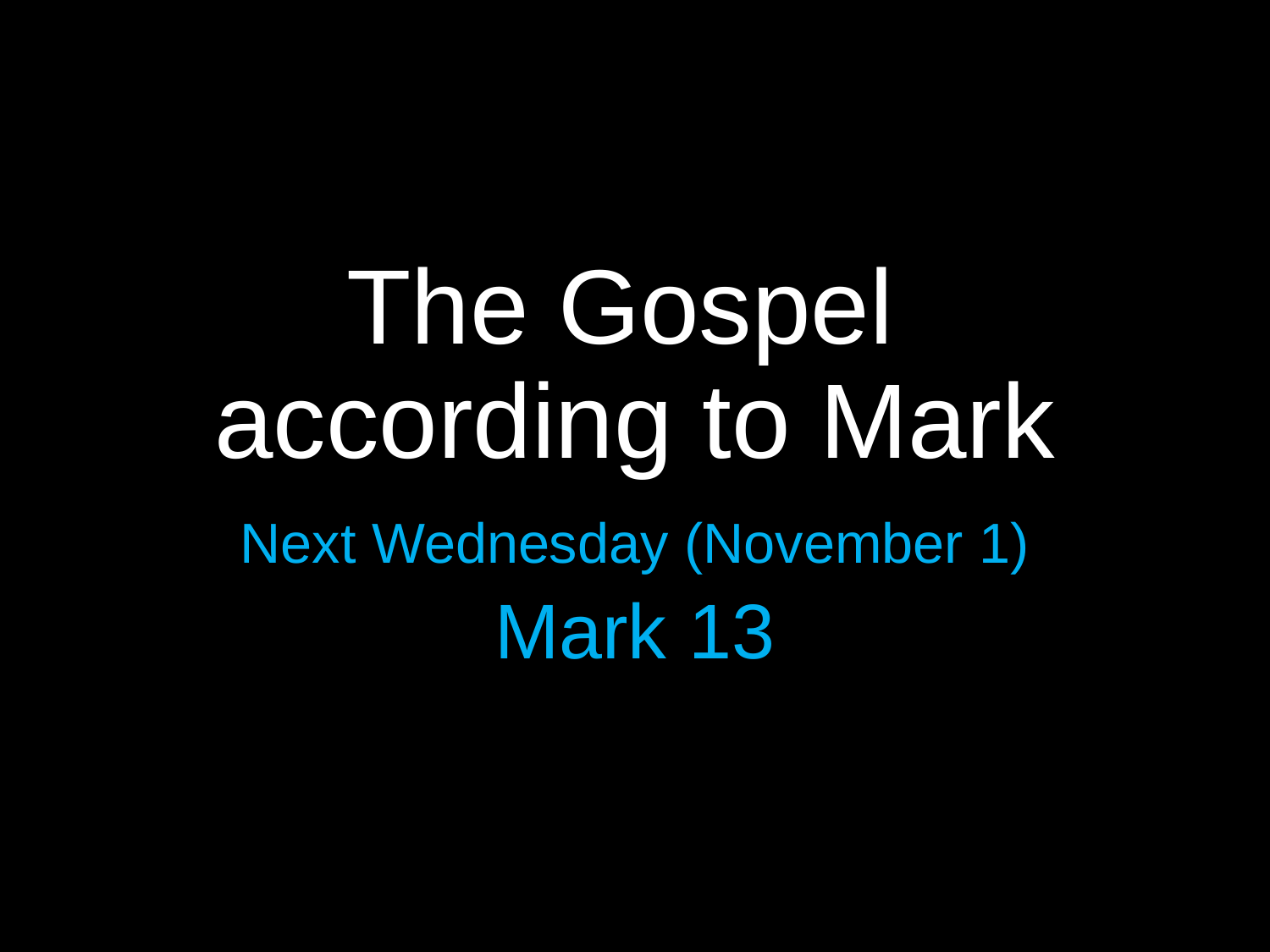

# The Gospel according to Mark
Next Wednesday (November 1)
Mark 13